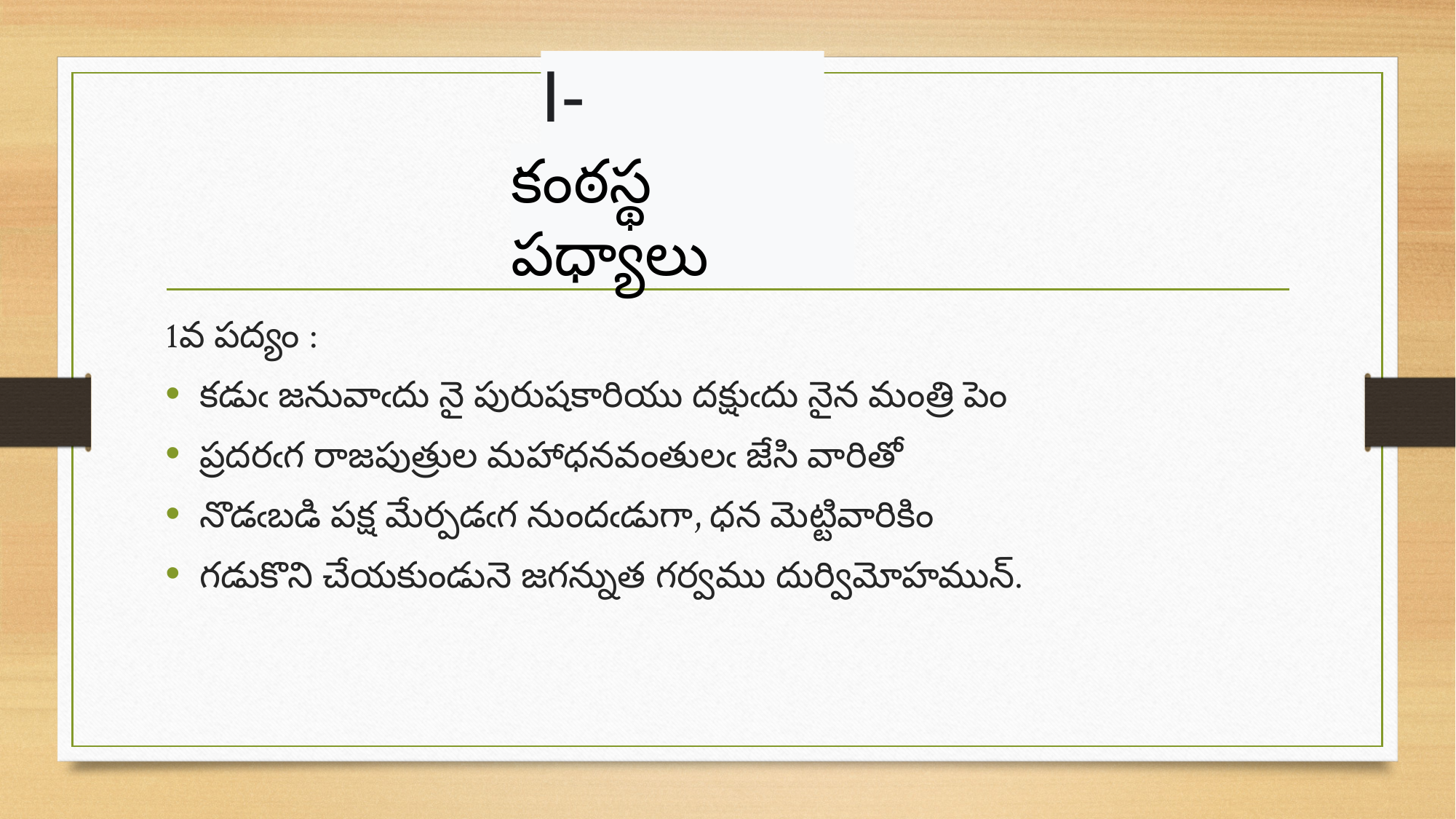

I- రాజనీతి
కంఠస్థ పధ్యాలు
1వ పద్యం :
కడుఁ జనువాఁదు నై పురుషకారియు దక్షుఁదు నైన మంత్రి పెం
ప్రదరఁగ రాజపుత్రుల మహాధనవంతులఁ జేసి వారితో
నొడఁబడి పక్ష మేర్పడఁగ నుందఁడుగా, ధన మెట్టివారికిం
గడుకొని చేయకుండునె జగన్నుత గర్వము దుర్విమోహమున్.